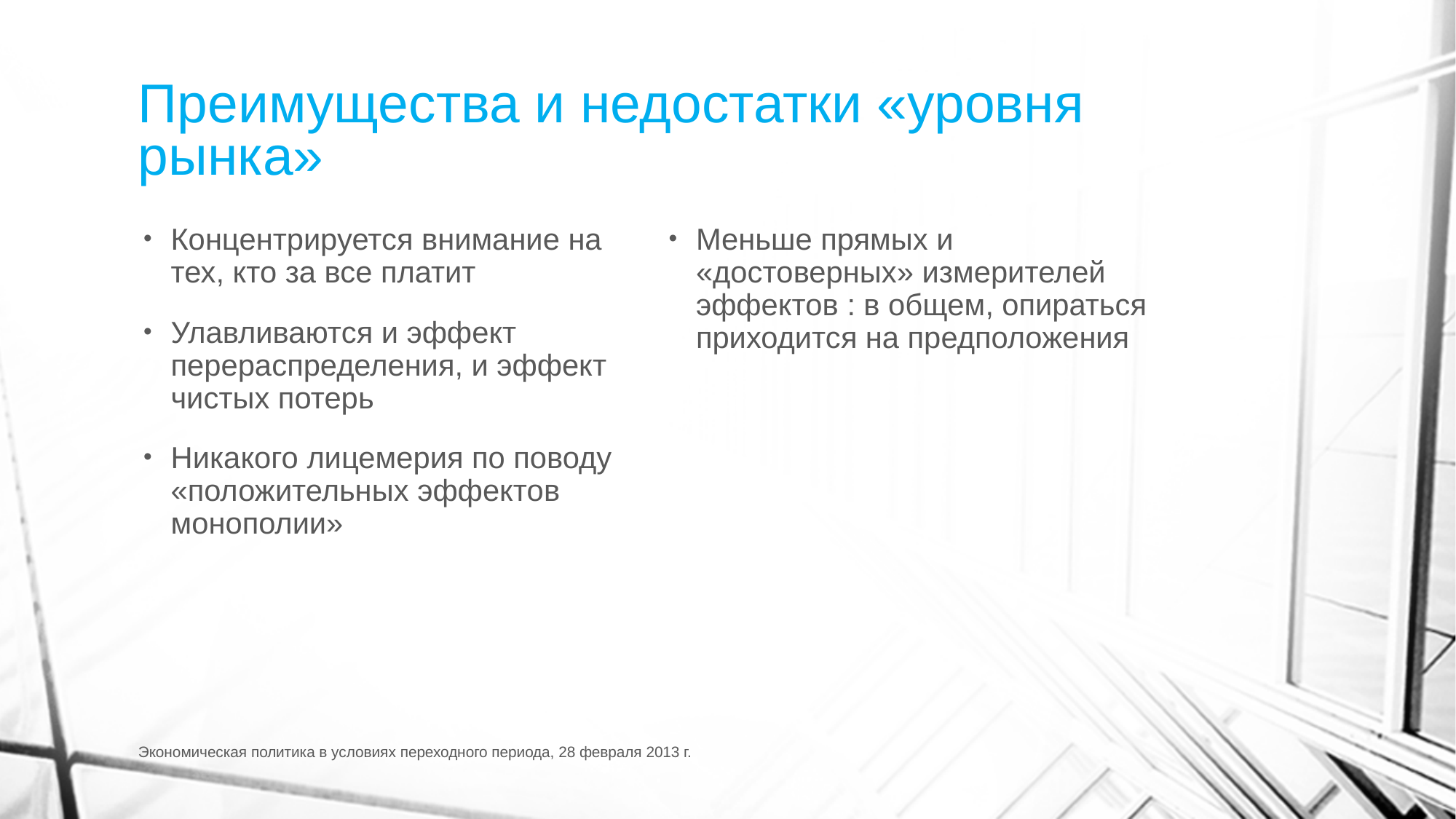

# Преимущества и недостатки «уровня рынка»
Концентрируется внимание на тех, кто за все платит
Улавливаются и эффект перераспределения, и эффект чистых потерь
Никакого лицемерия по поводу «положительных эффектов монополии»
Меньше прямых и «достоверных» измерителей эффектов : в общем, опираться приходится на предположения
Экономическая политика в условиях переходного периода, 28 февраля 2013 г.